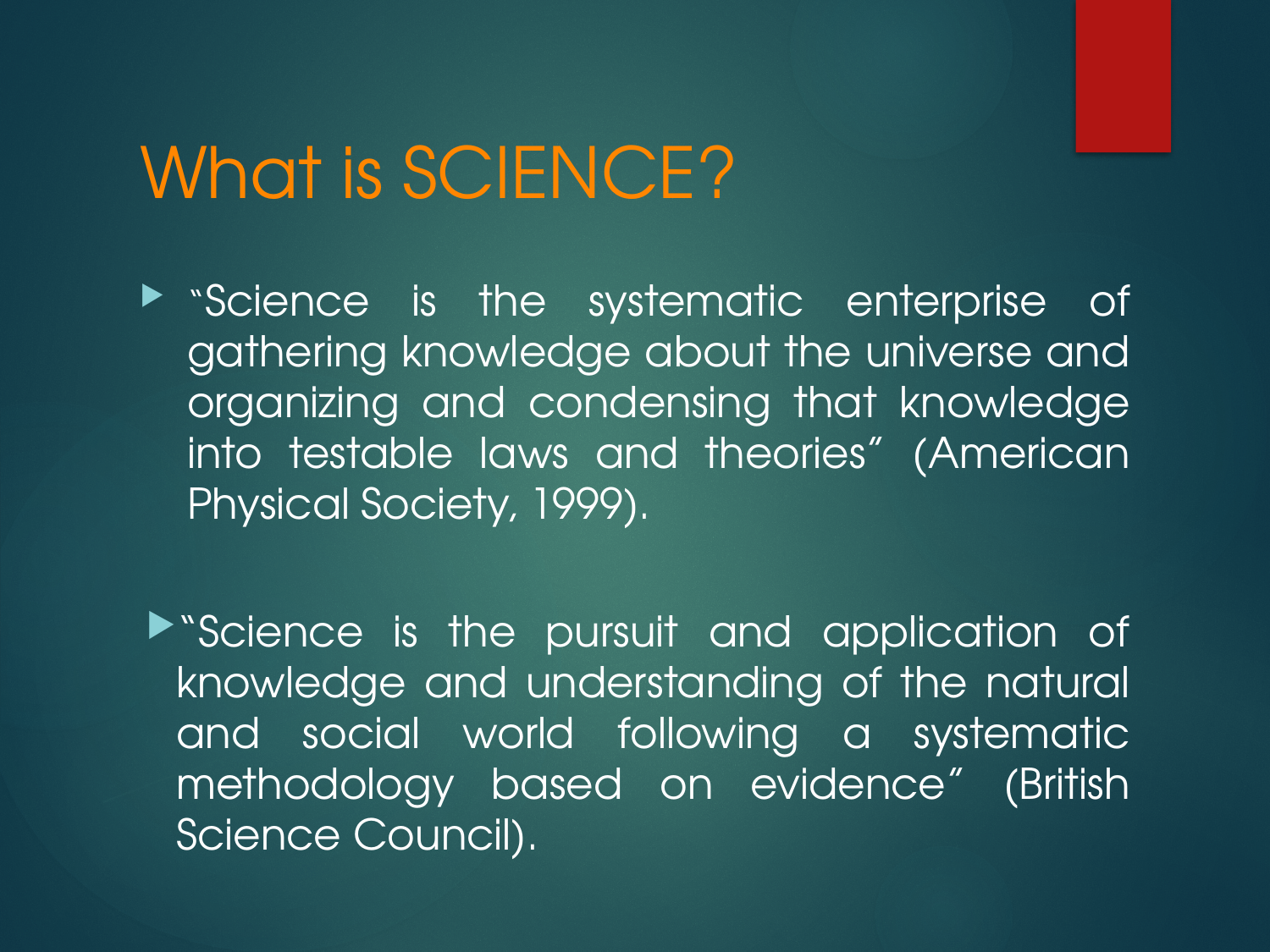

# What is SCIENCE?
“Science is the systematic enterprise of gathering knowledge about the universe and organizing and condensing that knowledge into testable laws and theories” (American Physical Society, 1999).

“Science is the pursuit and application of knowledge and understanding of the natural and social world following a systematic methodology based on evidence” (British Science Council).